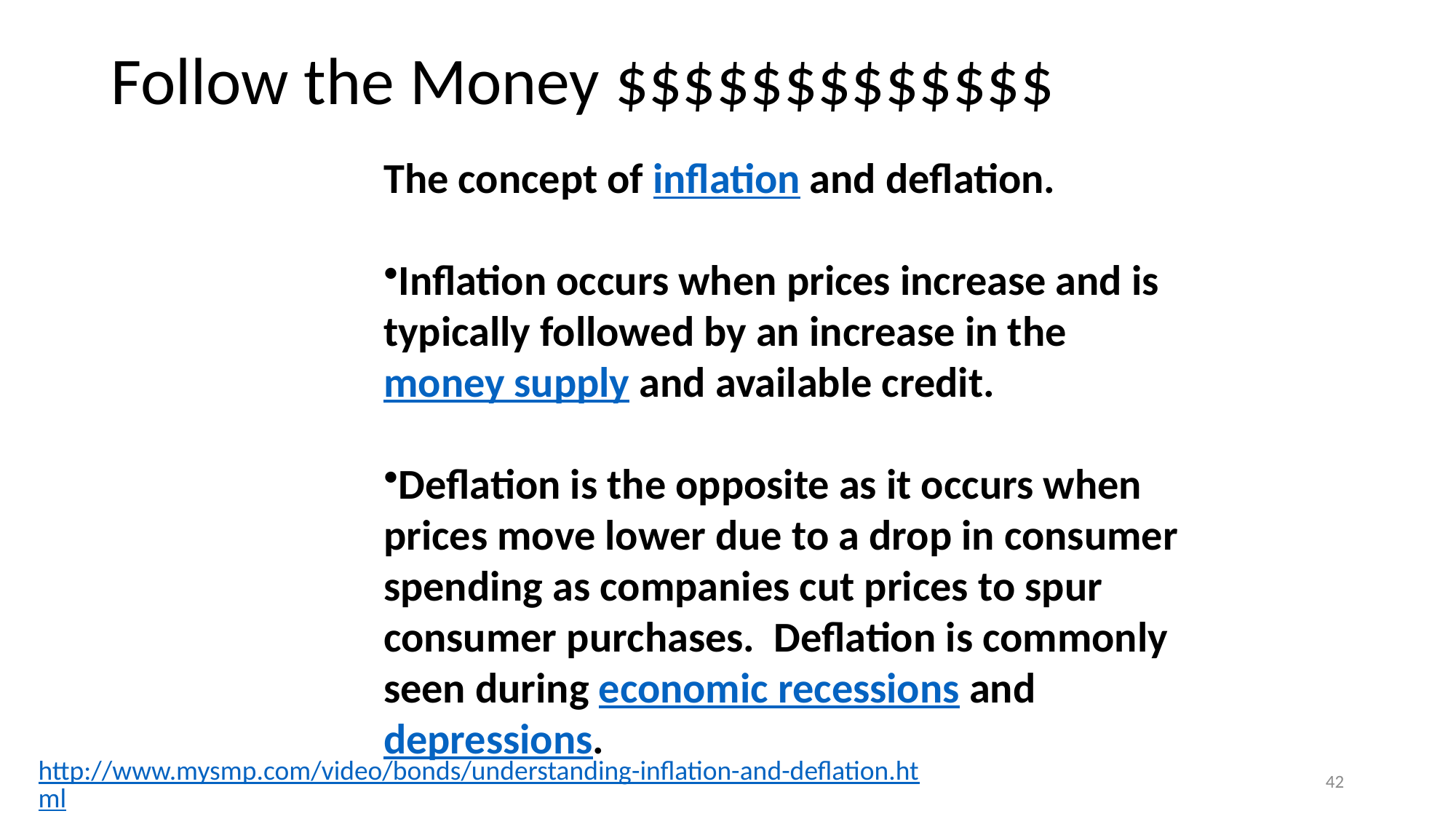

# Follow the Money $$$$$$$$$$$$$
The concept of inflation and deflation.

Inflation occurs when prices increase and is typically followed by an increase in the money supply and available credit.

Deflation is the opposite as it occurs when prices move lower due to a drop in consumer spending as companies cut prices to spur consumer purchases.  Deflation is commonly seen during economic recessions and depressions.

http://www.mysmp.com/video/bonds/understanding-inflation-and-deflation.html

42